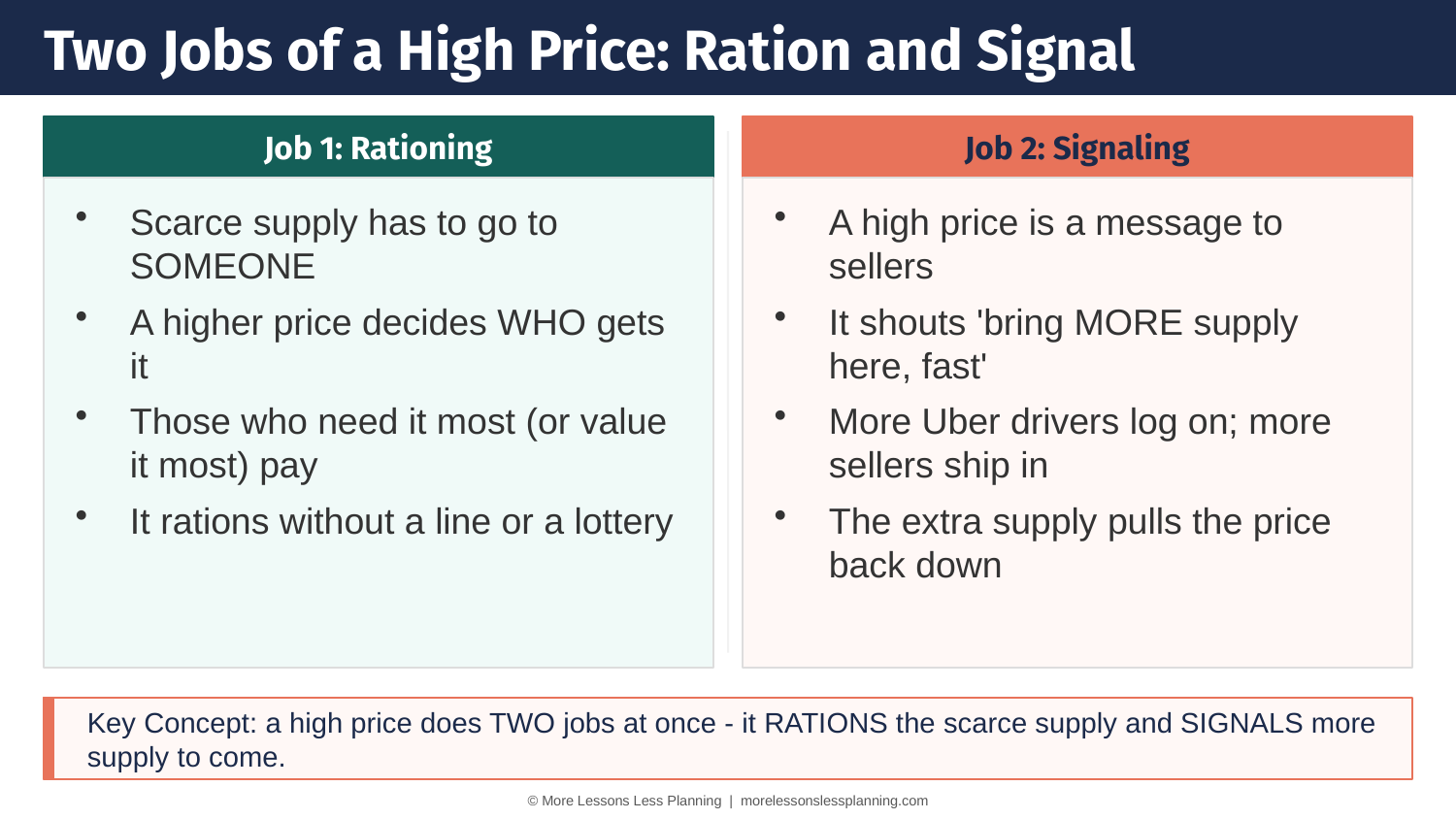

Two Jobs of a High Price: Ration and Signal

Job 1: Rationing

Job 2: Signaling

Scarce supply has to go to SOMEONE
A higher price decides WHO gets it
Those who need it most (or value it most) pay
It rations without a line or a lottery
A high price is a message to sellers
It shouts 'bring MORE supply here, fast'
More Uber drivers log on; more sellers ship in
The extra supply pulls the price back down

Key Concept: a high price does TWO jobs at once - it RATIONS the scarce supply and SIGNALS more supply to come.
© More Lessons Less Planning  |  morelessonslessplanning.com